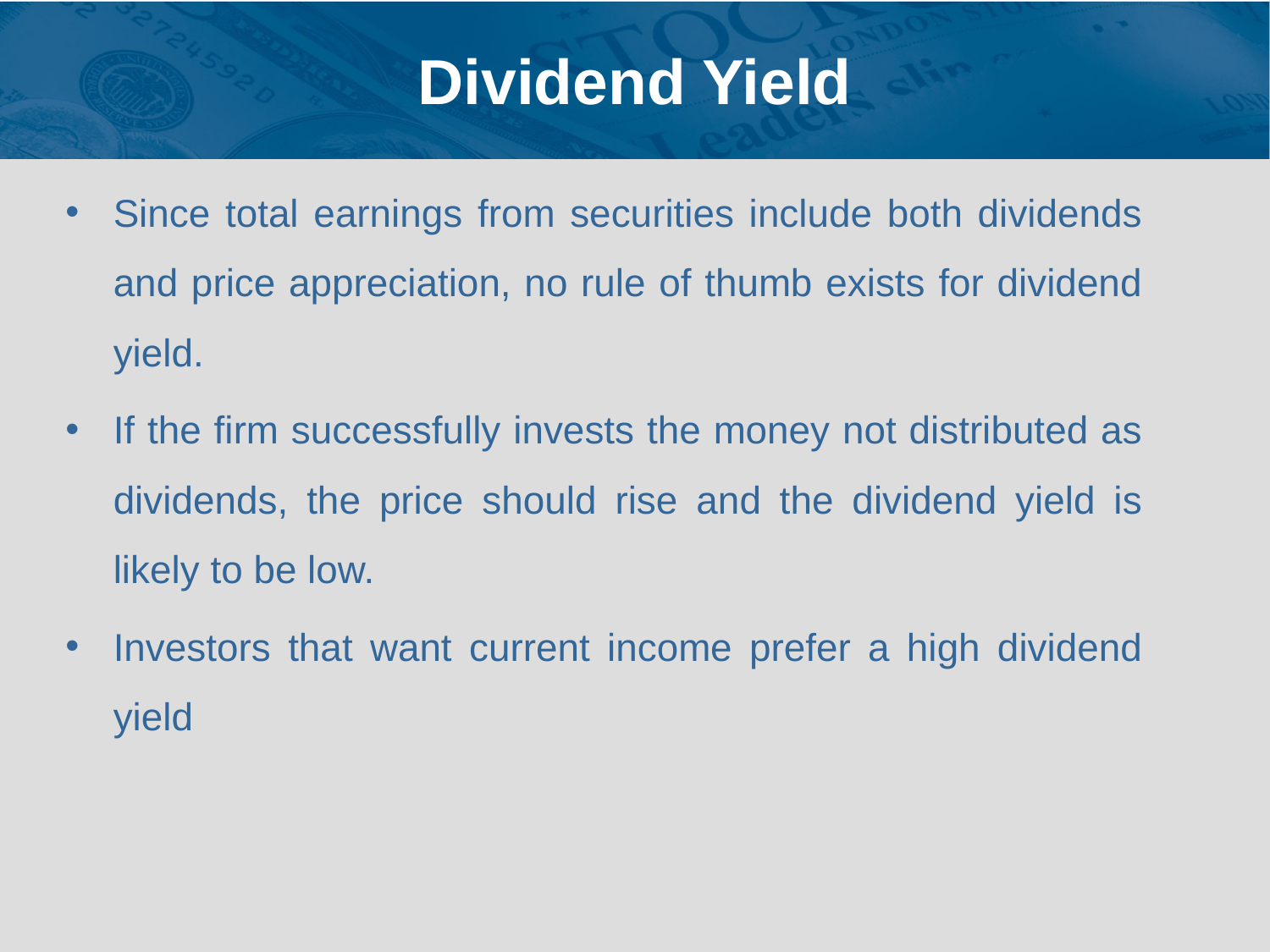

# Dividend Yield
Since total earnings from securities include both dividends and price appreciation, no rule of thumb exists for dividend yield.
If the firm successfully invests the money not distributed as dividends, the price should rise and the dividend yield is likely to be low.
Investors that want current income prefer a high dividend yield